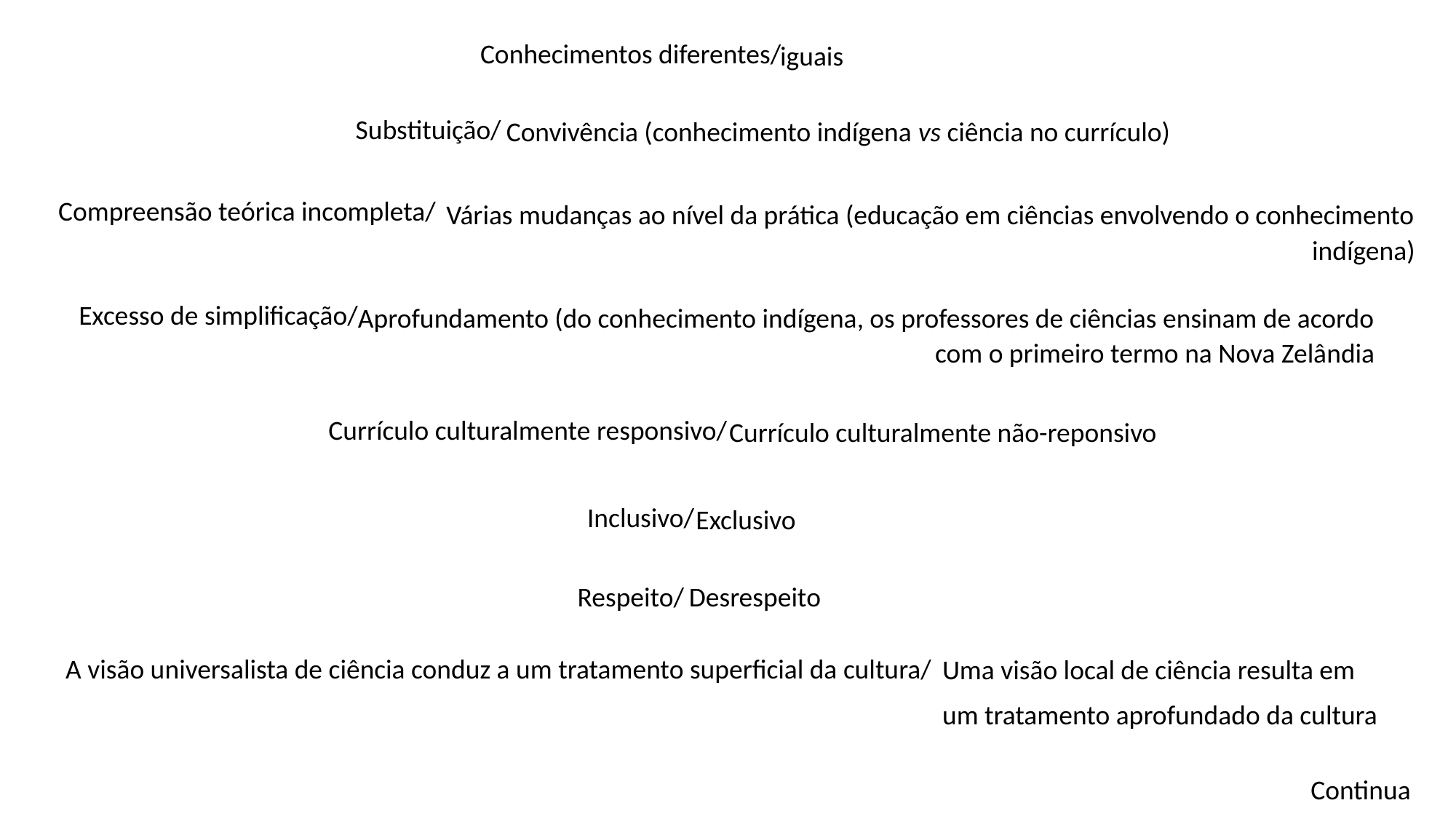

Conhecimentos diferentes/
iguais
Convivência (conhecimento indígena vs ciência no currículo)
Substituição/
Compreensão teórica incompleta/
Várias mudanças ao nível da prática (educação em ciências envolvendo o conhecimento indígena)
Excesso de simplificação/
Aprofundamento (do conhecimento indígena, os professores de ciências ensinam de acordo com o primeiro termo na Nova Zelândia
Currículo culturalmente responsivo/
Currículo culturalmente não-reponsivo
Inclusivo/
Exclusivo
Respeito/
Desrespeito
A visão universalista de ciência conduz a um tratamento superficial da cultura/
Uma visão local de ciência resulta em
um tratamento aprofundado da cultura
Continua